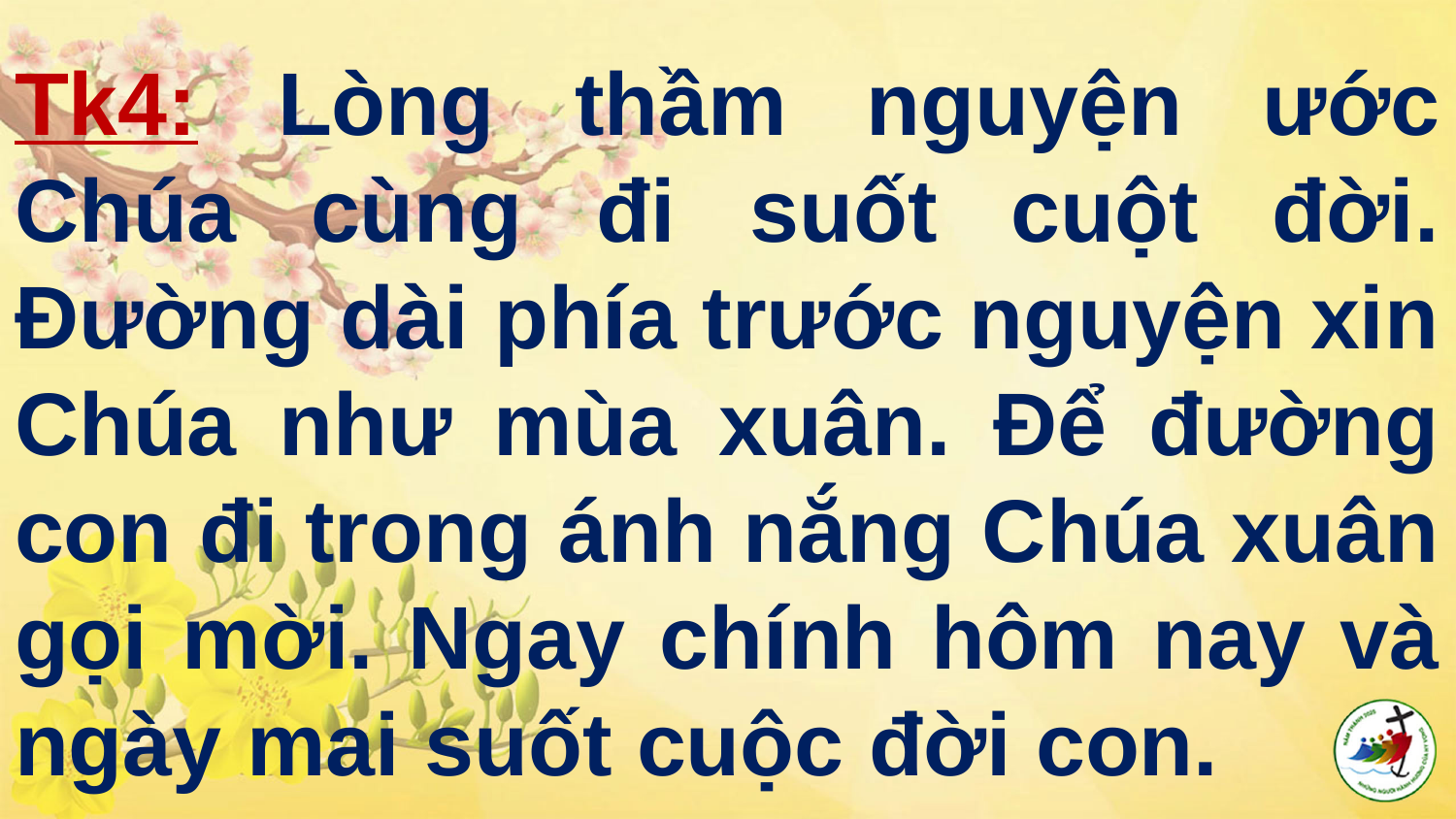

# Tk4: Lòng thầm nguyện ước Chúa cùng đi suốt cuột đời. Đường dài phía trước nguyện xin Chúa như mùa xuân. Để đường con đi trong ánh nắng Chúa xuân gọi mời. Ngay chính hôm nay và ngày mai suốt cuộc đời con.